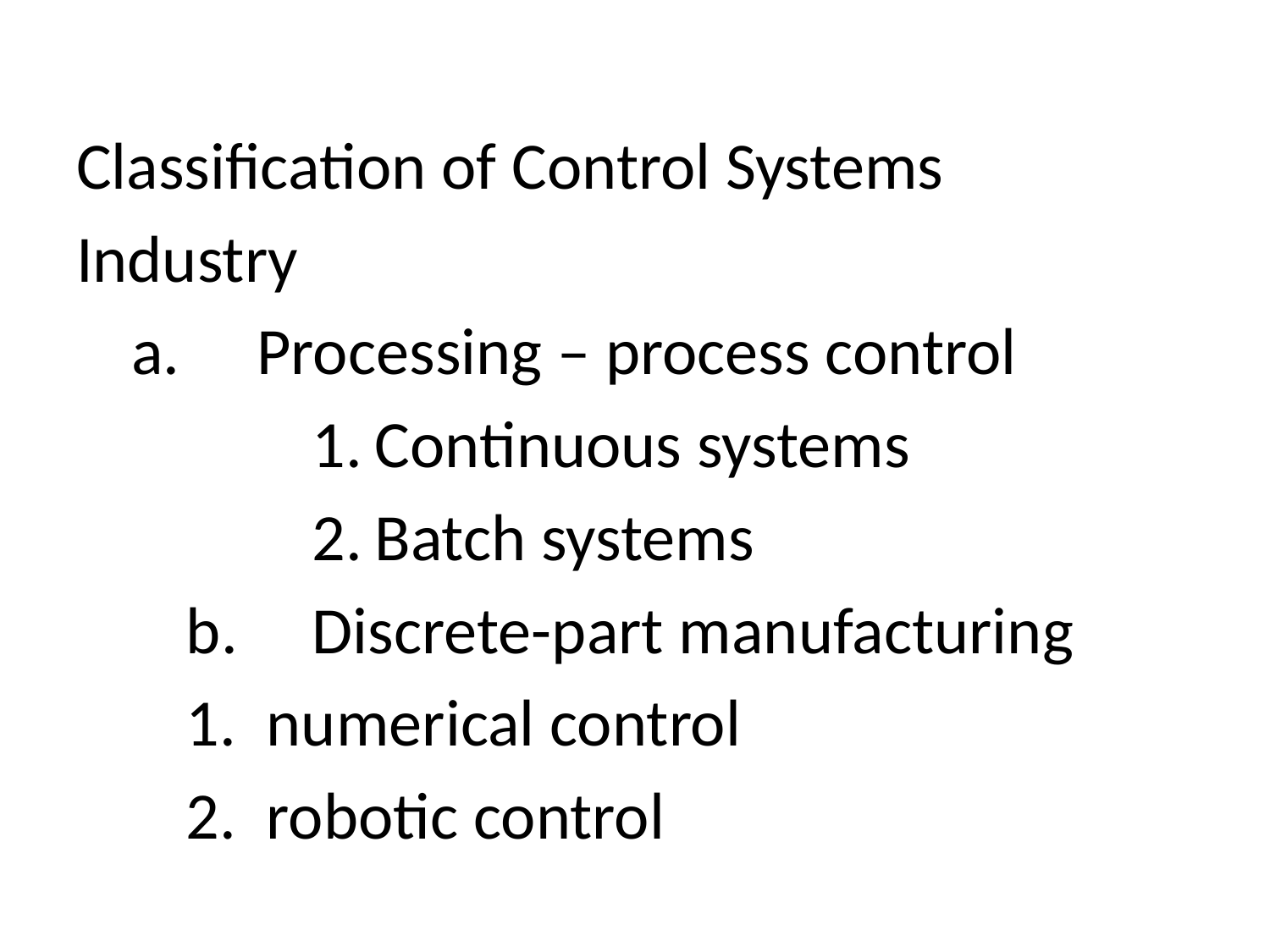

Classification of Control Systems
Industry
	a.	Processing – process control
Continuous systems
Batch systems
	b.	Discrete-part manufacturing
		1.  numerical control
		2.  robotic control